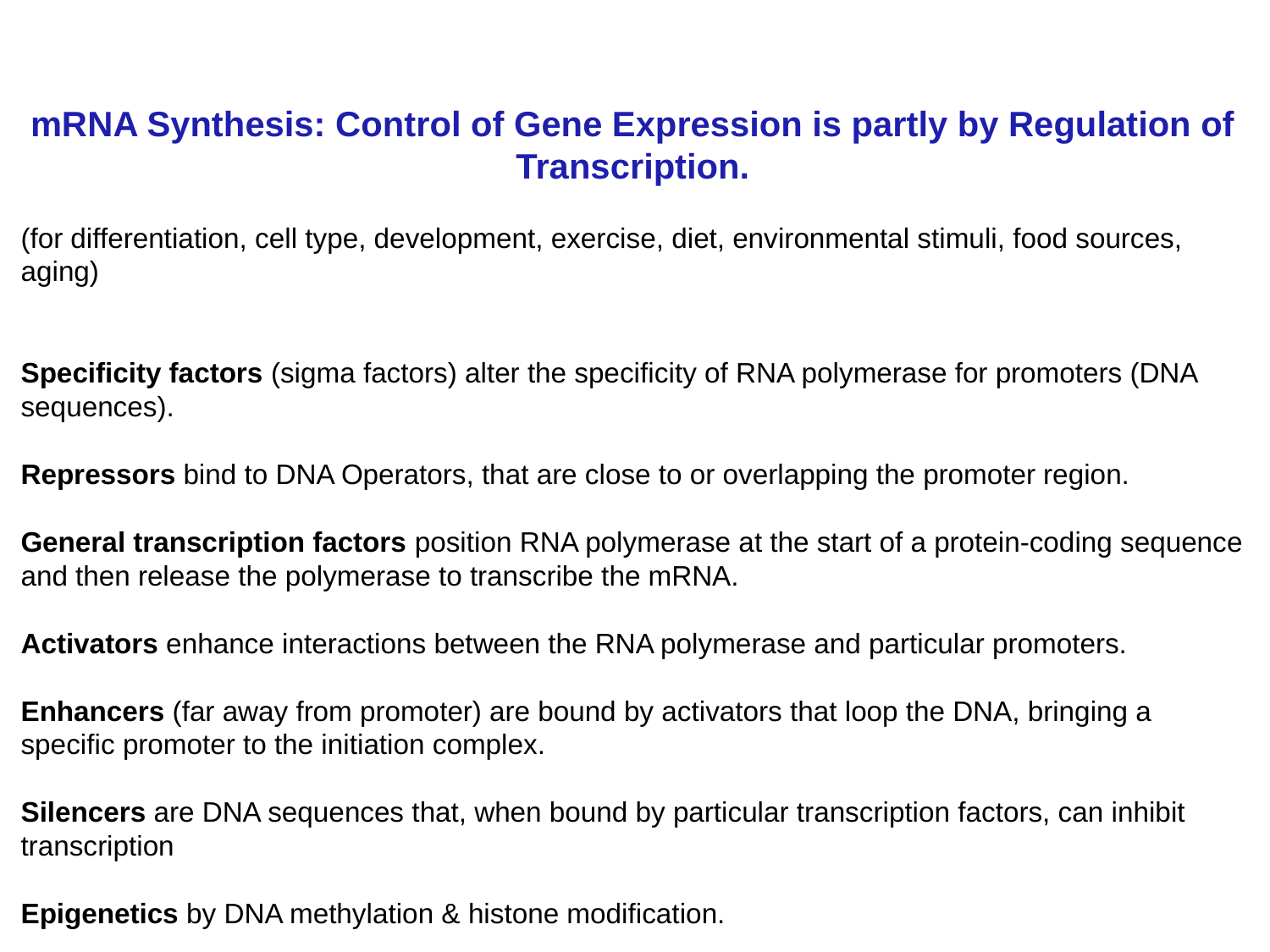

mRNA Synthesis: Control of Gene Expression is partly by Regulation of Transcription.

(for differentiation, cell type, development, exercise, diet, environmental stimuli, food sources, aging)

Specificity factors (sigma factors) alter the specificity of RNA polymerase for promoters (DNA sequences).

Repressors bind to DNA Operators, that are close to or overlapping the promoter region.

General transcription factors position RNA polymerase at the start of a protein-coding sequence and then release the polymerase to transcribe the mRNA.

Activators enhance interactions between the RNA polymerase and particular promoters.

Enhancers (far away from promoter) are bound by activators that loop the DNA, bringing a specific promoter to the initiation complex.

Silencers are DNA sequences that, when bound by particular transcription factors, can inhibit transcription

Epigenetics by DNA methylation & histone modification.